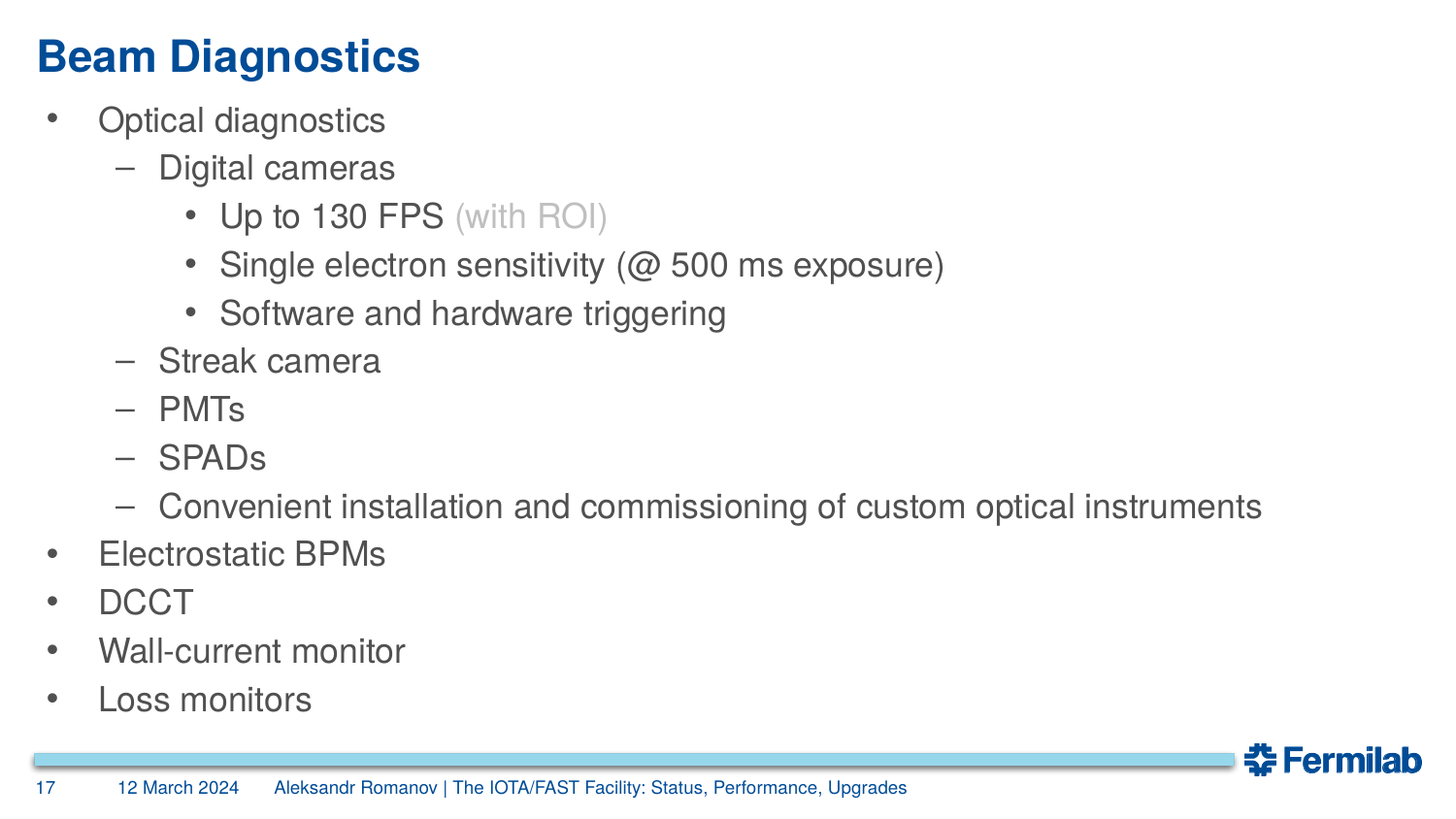

# Beam Diagnostics
Optical diagnostics
Digital cameras
Up to 130 FPS (with ROI)
Single electron sensitivity (@ 500 ms exposure)
Software and hardware triggering
Streak camera
PMTs
SPADs
Convenient installation and commissioning of custom optical instruments
Electrostatic BPMs
DCCT
Wall-current monitor
Loss monitors

17
12 March 2024
Aleksandr Romanov | The IOTA/FAST Facility: Status, Performance, Upgrades